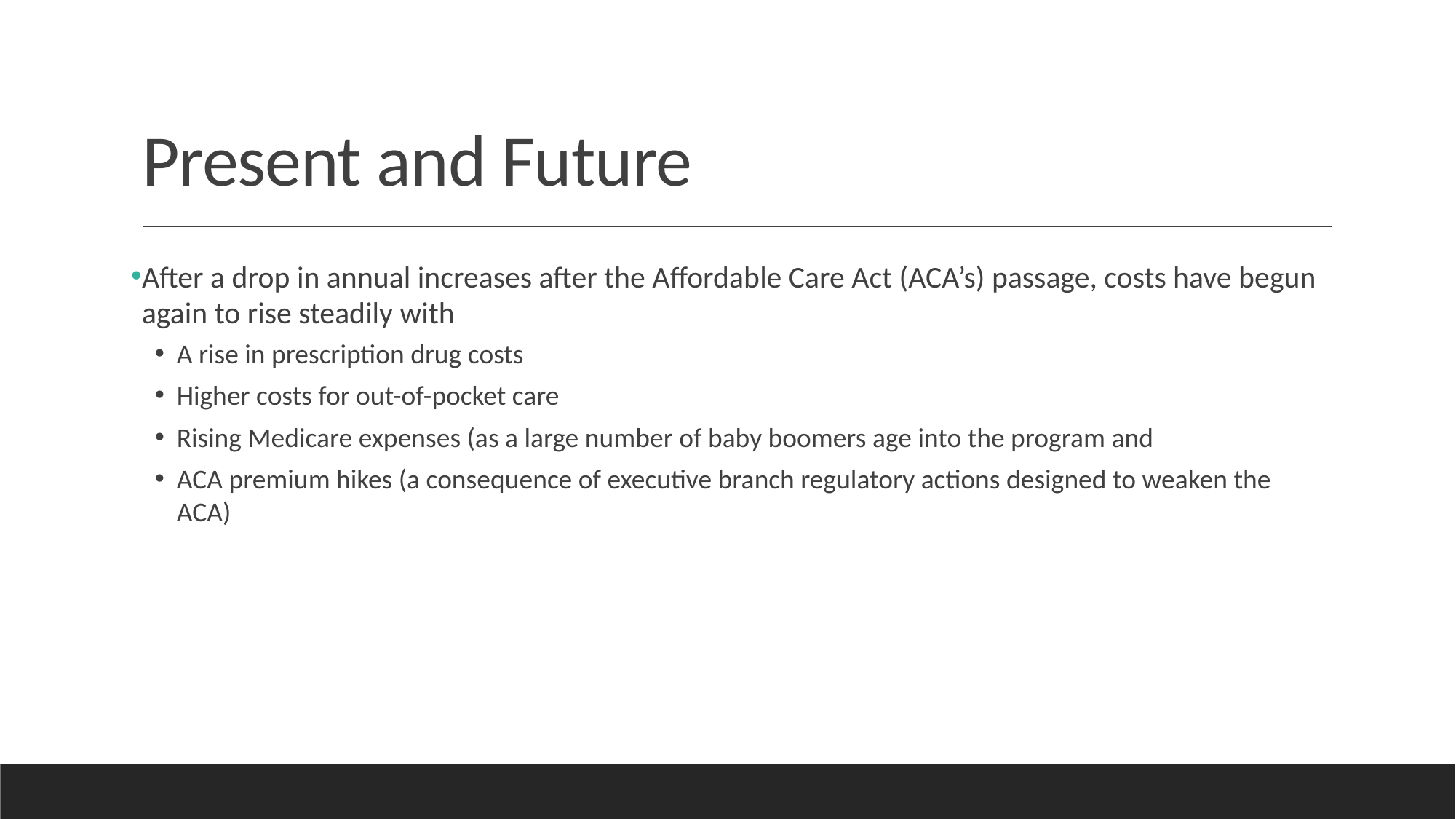

# Present and Future
After a drop in annual increases after the Affordable Care Act (ACA’s) passage, costs have begun again to rise steadily with
A rise in prescription drug costs
Higher costs for out-of-pocket care
Rising Medicare expenses (as a large number of baby boomers age into the program and
ACA premium hikes (a consequence of executive branch regulatory actions designed to weaken the ACA)